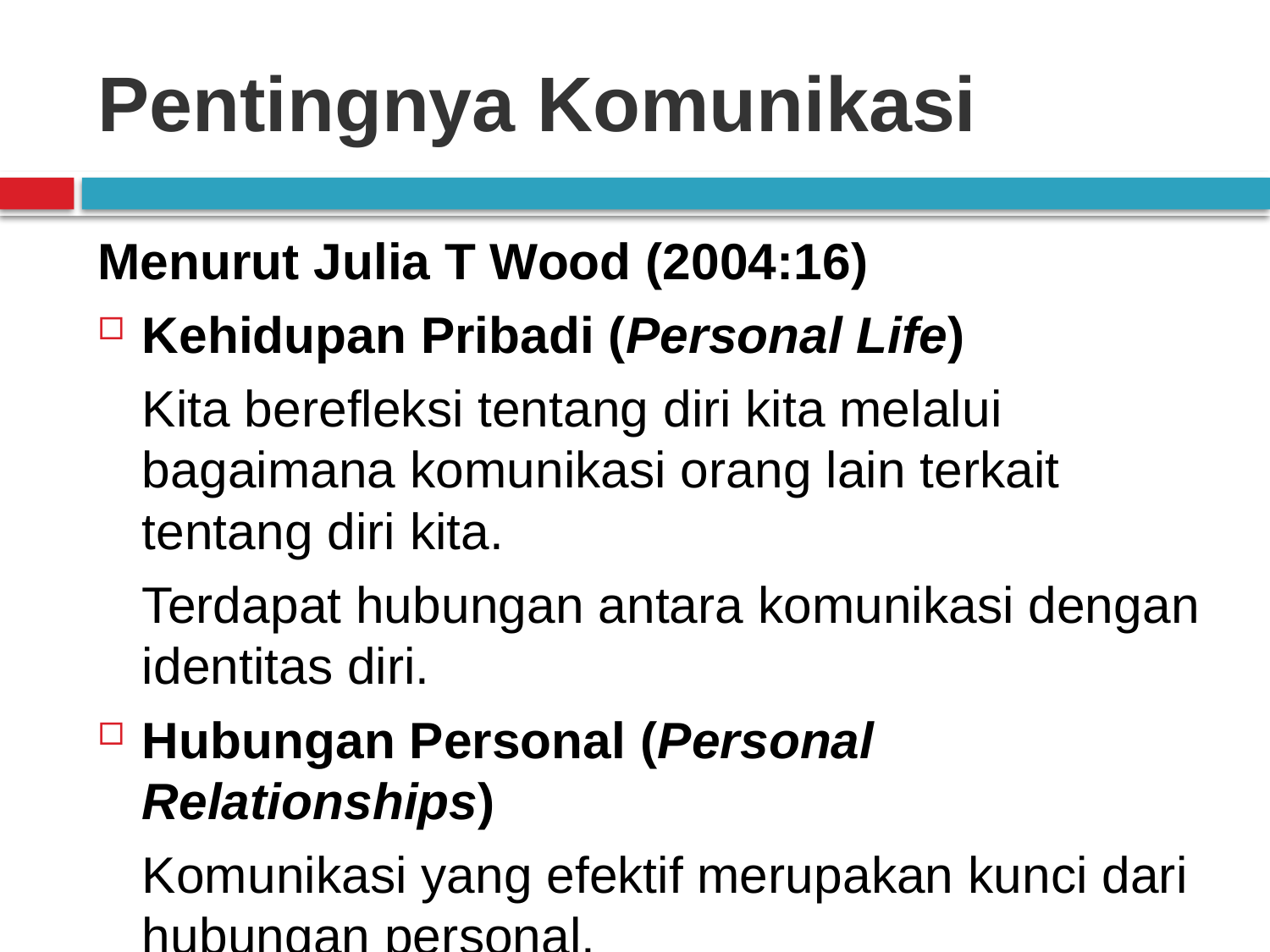

# Pentingnya Komunikasi
Menurut Julia T Wood (2004:16)
Kehidupan Pribadi (Personal Life)
	Kita berefleksi tentang diri kita melalui bagaimana komunikasi orang lain terkait tentang diri kita.
	Terdapat hubungan antara komunikasi dengan identitas diri.
Hubungan Personal (Personal Relationships)
	Komunikasi yang efektif merupakan kunci dari hubungan personal.